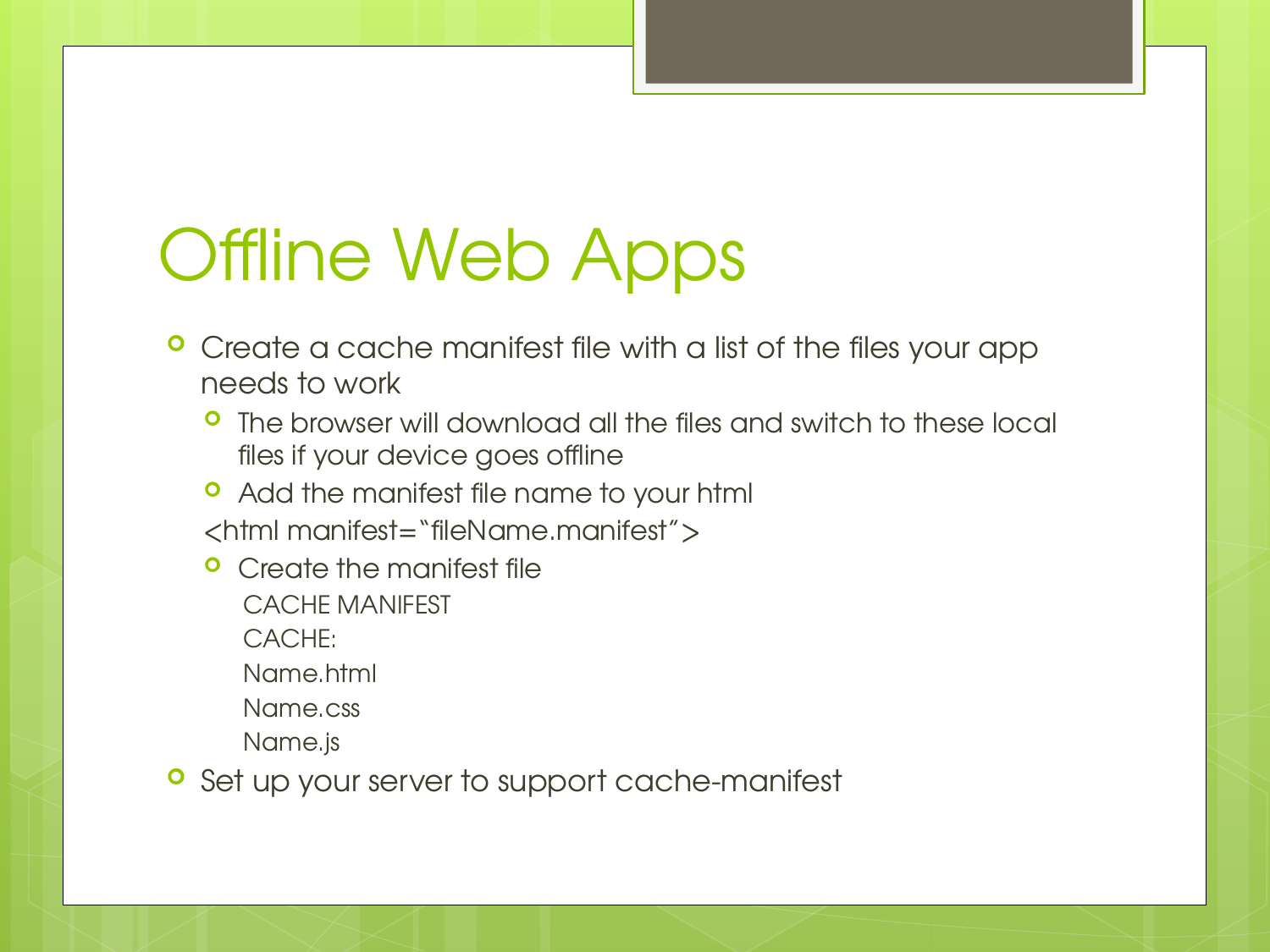

# Offline Web Apps
Create a cache manifest file with a list of the files your app needs to work
The browser will download all the files and switch to these local files if your device goes offline
Add the manifest file name to your html
<html manifest=“fileName.manifest”>
Create the manifest file
CACHE MANIFEST
CACHE:
Name.html
Name.css
Name.js
Set up your server to support cache-manifest